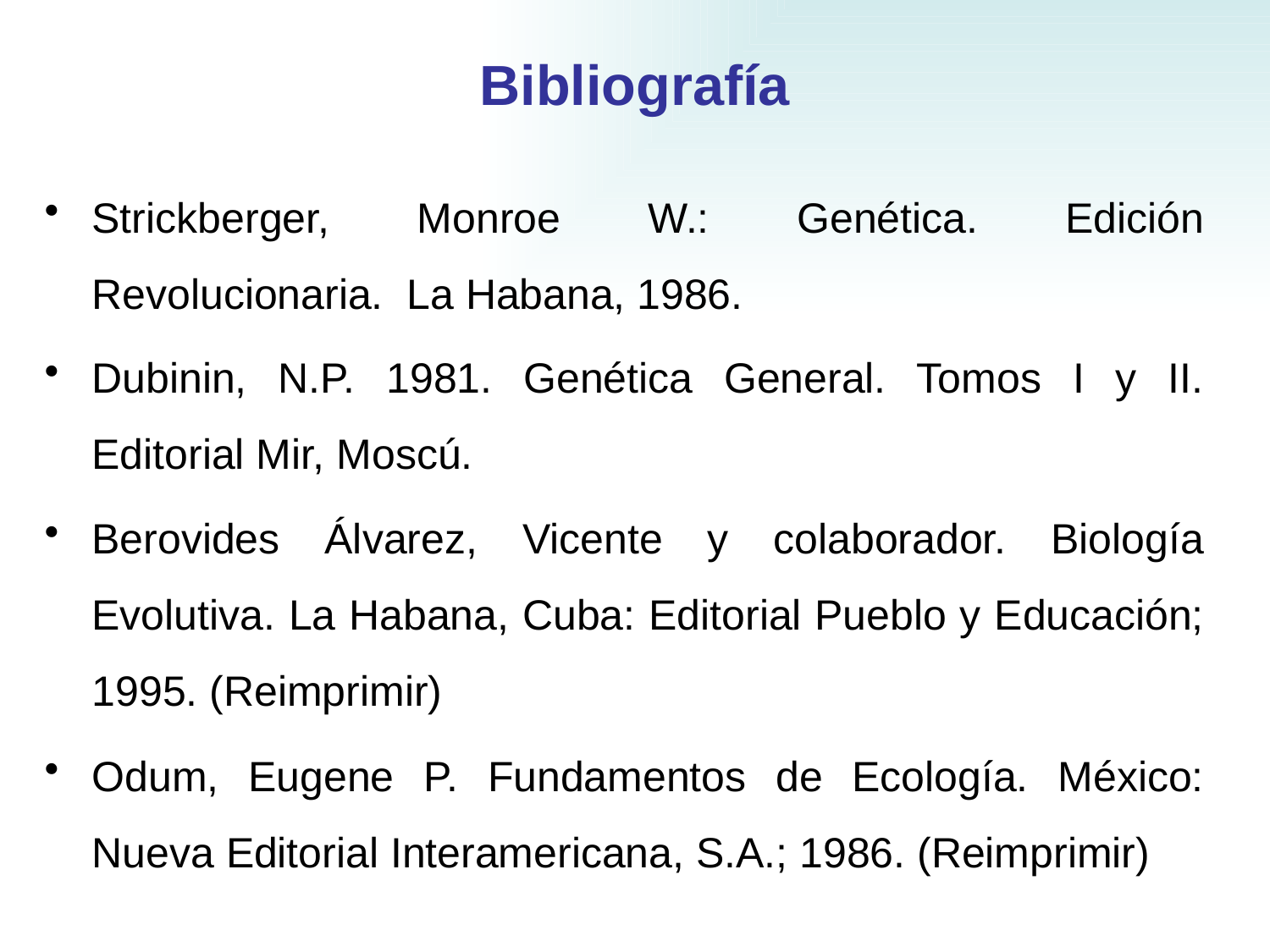

# Bibliografía
Strickberger, Monroe W.: Genética. Edición Revolucionaria.  La Habana, 1986.
Dubinin, N.P. 1981. Genética General. Tomos I y II. Editorial Mir, Moscú.
Berovides Álvarez, Vicente y colaborador. Biología Evolutiva. La Habana, Cuba: Editorial Pueblo y Educación; 1995. (Reimprimir)
Odum, Eugene P. Fundamentos de Ecología. México: Nueva Editorial Interamericana, S.A.; 1986. (Reimprimir)